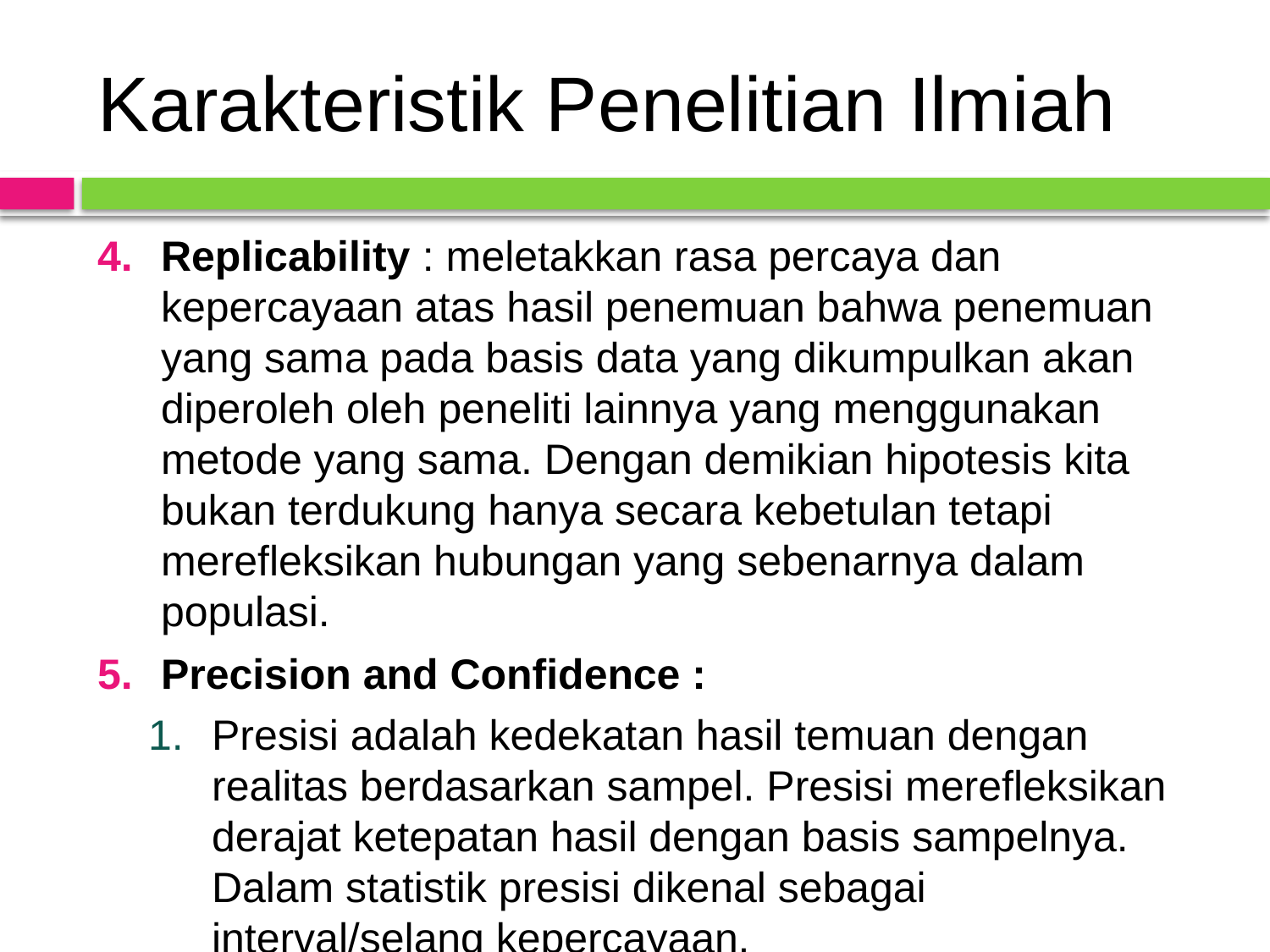

# Karakteristik Penelitian Ilmiah
Replicability : meletakkan rasa percaya dan kepercayaan atas hasil penemuan bahwa penemuan yang sama pada basis data yang dikumpulkan akan diperoleh oleh peneliti lainnya yang menggunakan metode yang sama. Dengan demikian hipotesis kita bukan terdukung hanya secara kebetulan tetapi merefleksikan hubungan yang sebenarnya dalam populasi.
Precision and Confidence :
Presisi adalah kedekatan hasil temuan dengan realitas berdasarkan sampel. Presisi merefleksikan derajat ketepatan hasil dengan basis sampelnya. Dalam statistik presisi dikenal sebagai interval/selang kepercayaan.